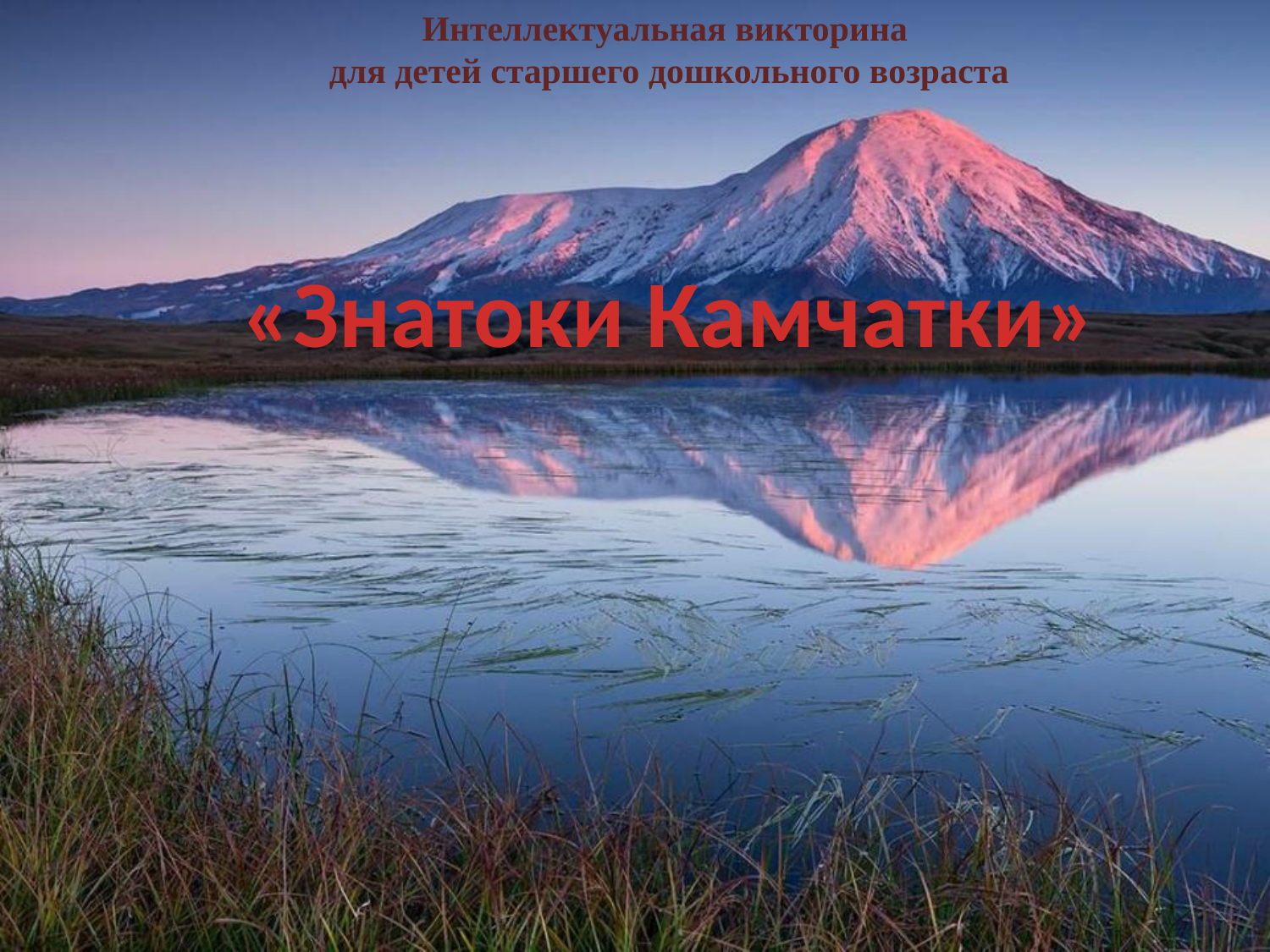

Интеллектуальная викторина
для детей старшего дошкольного возраста
«Знатоки Камчатки»